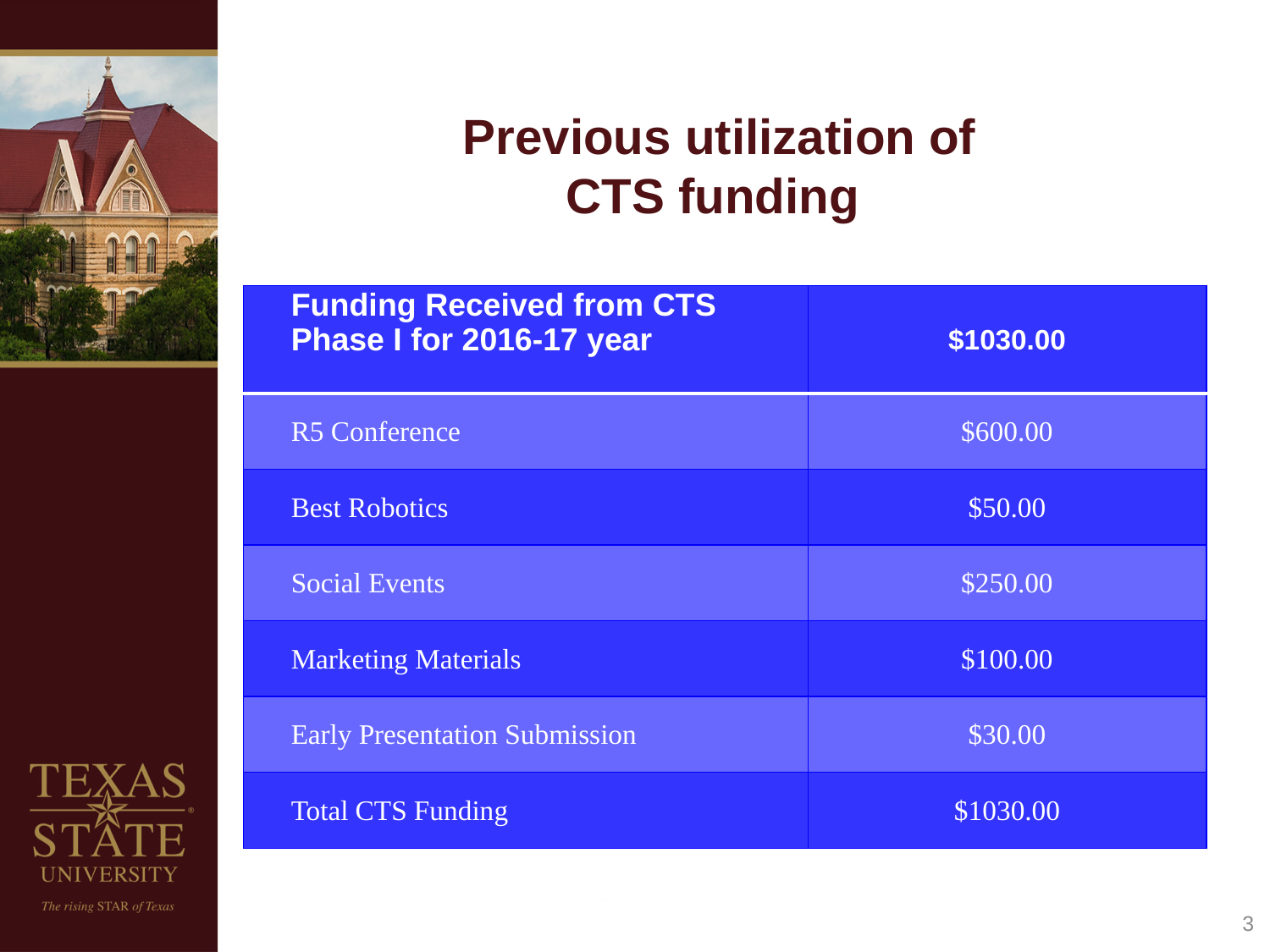

# Previous utilization of CTS funding
| Funding Received from CTS Phase I for 2016-17 year | $1030.00 |
| --- | --- |
| R5 Conference | $600.00 |
| Best Robotics | $50.00 |
| Social Events | $250.00 |
| Marketing Materials | $100.00 |
| Early Presentation Submission | $30.00 |
| Total CTS Funding | $1030.00 |
3